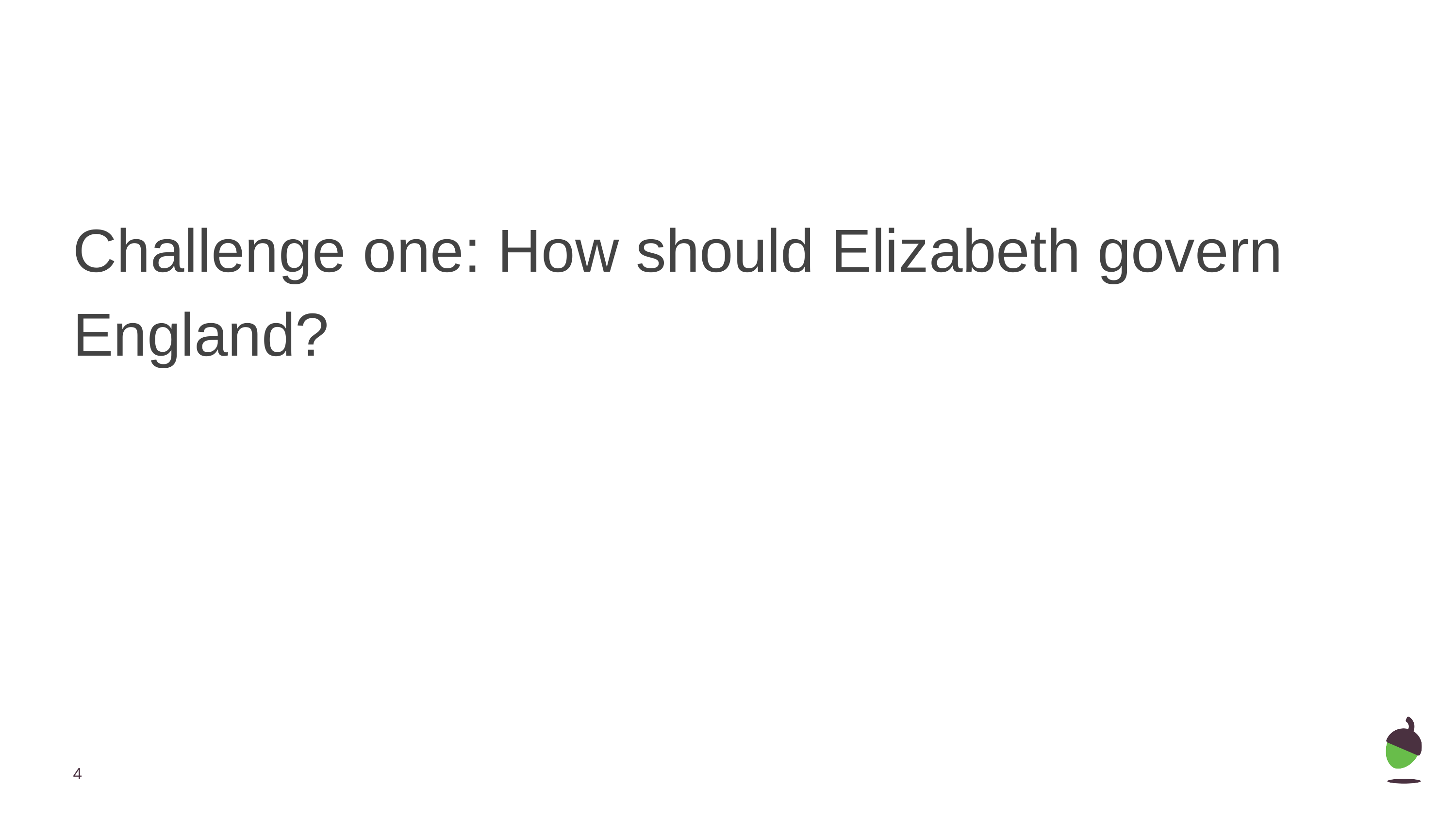

#
Challenge one: How should Elizabeth govern England?
4